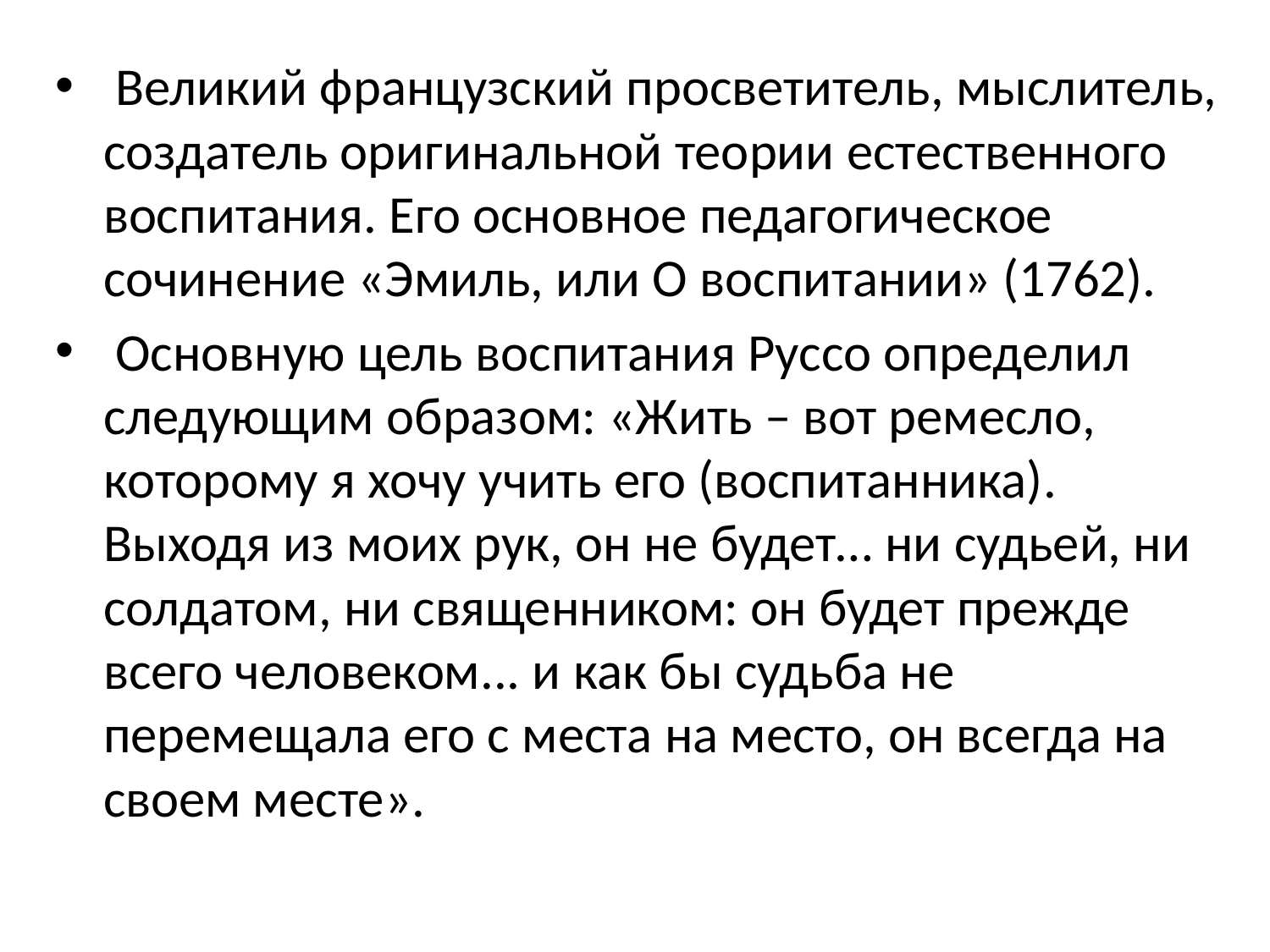

# .
 Великий французский просветитель, мыслитель, создатель оригинальной теории естественного воспитания. Его основное педагогическое сочинение «Эмиль, или О воспитании» (1762).
 Основную цель воспитания Руссо определил следующим образом: «Жить – вот ремесло, которому я хочу учить его (воспитанника). Выходя из моих рук, он не будет… ни судьей, ни солдатом, ни священником: он будет прежде всего человеком... и как бы судьба не перемещала его с места на место, он всегда на своем месте».